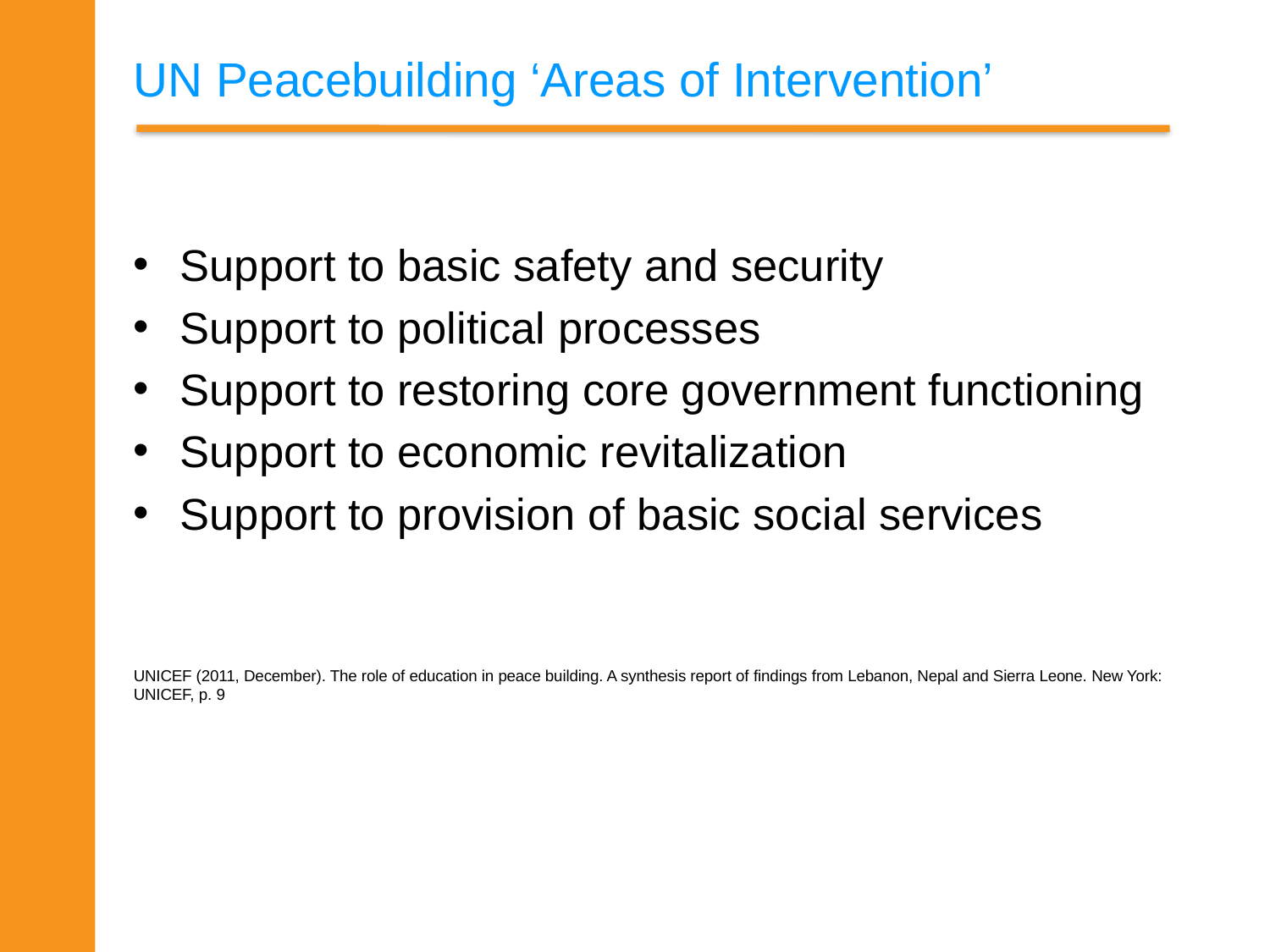

# UN Peacebuilding ‘Areas of Intervention’
Support to basic safety and security
Support to political processes
Support to restoring core government functioning
Support to economic revitalization
Support to provision of basic social services

UNICEF (2011, December). The role of education in peace building. A synthesis report of findings from Lebanon, Nepal and Sierra Leone. New York: UNICEF, p. 9